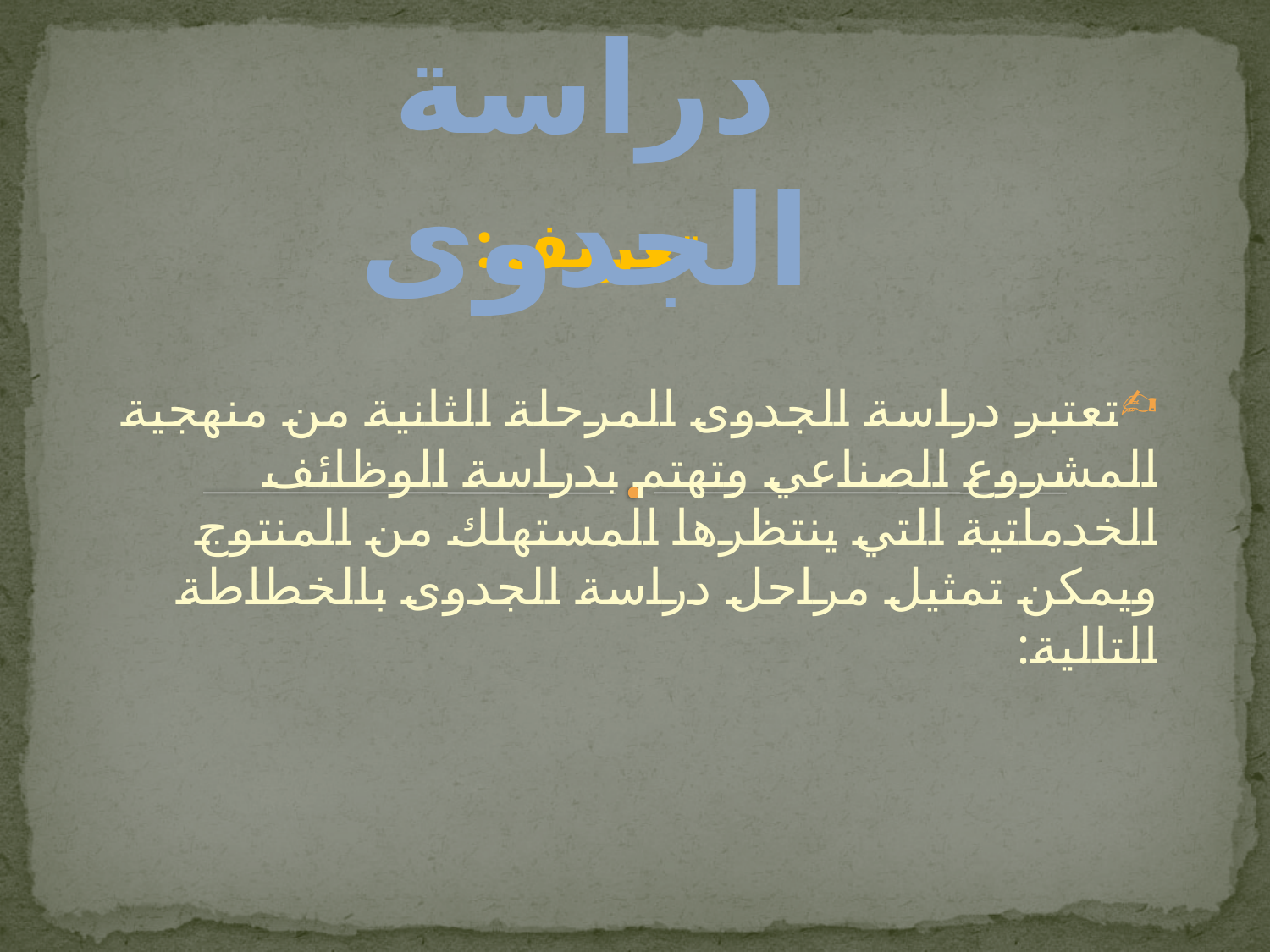

دراسة الجدوى
    تعريف:

تعتبر دراسة الجدوى المرحلة الثانية من منهجية المشروع الصناعي وتهتم بدراسة الوظائف الخدماتية التي ينتظرها المستهلك من المنتوج ويمكن تمثيل مراحل دراسة الجدوى بالخطاطة التالية: